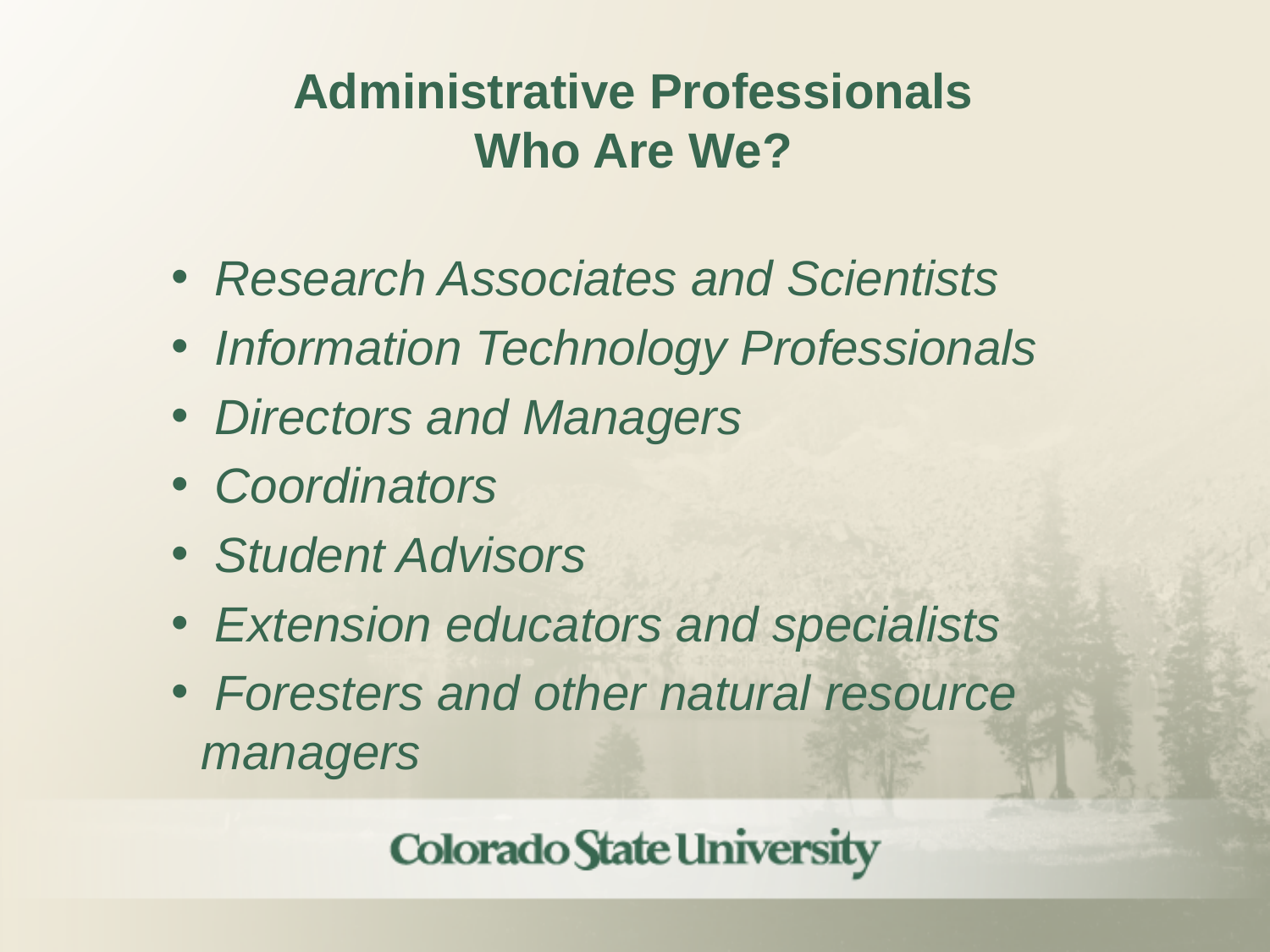

Administrative Professionals
Who Are We?

 Research Associates and Scientists
 Information Technology Professionals
 Directors and Managers
 Coordinators
 Student Advisors
 Extension educators and specialists
 Foresters and other natural resource managers